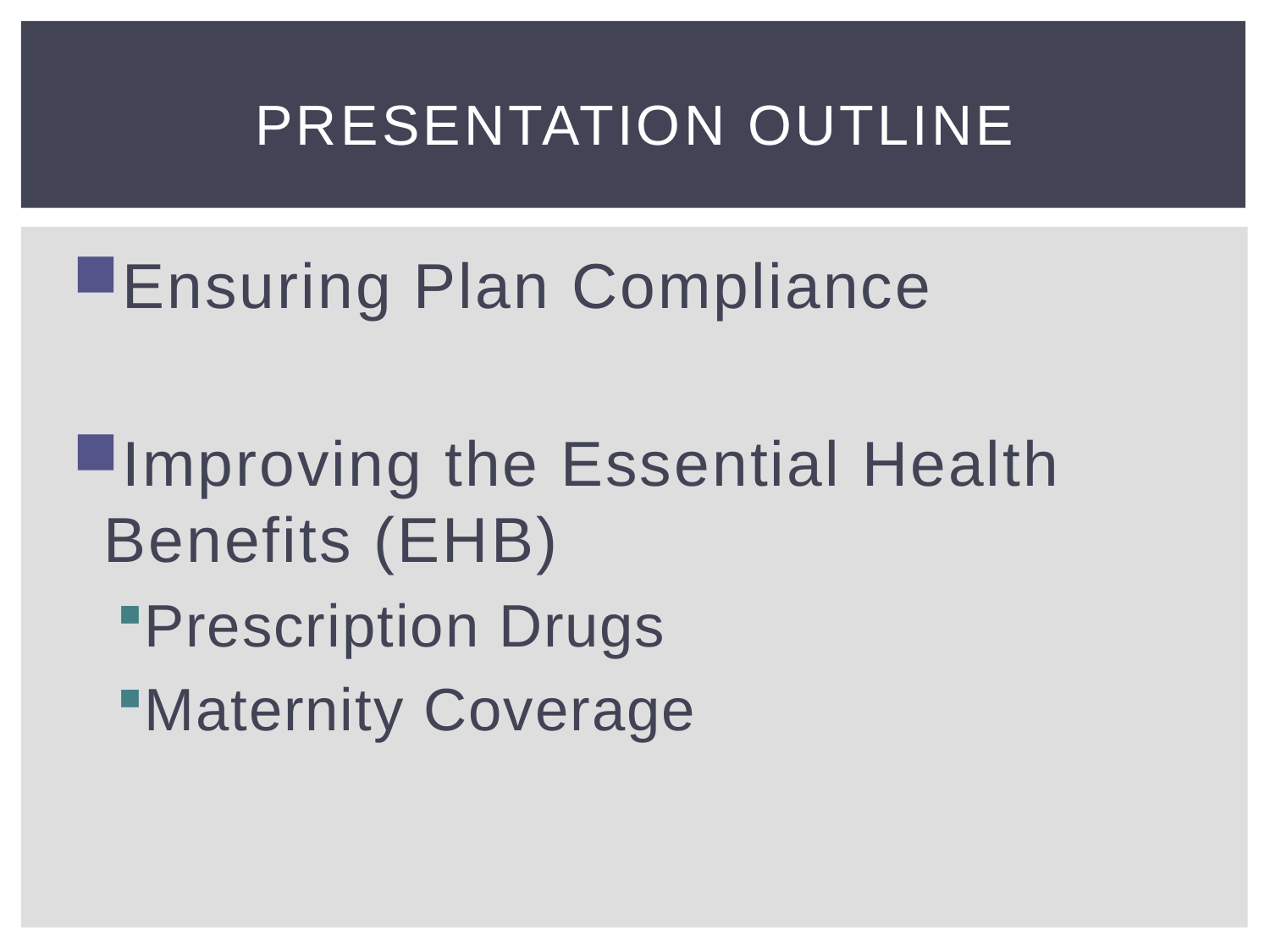

# Presentation Outline
Ensuring Plan Compliance

Improving the Essential Health Benefits (EHB)
Prescription Drugs
Maternity Coverage